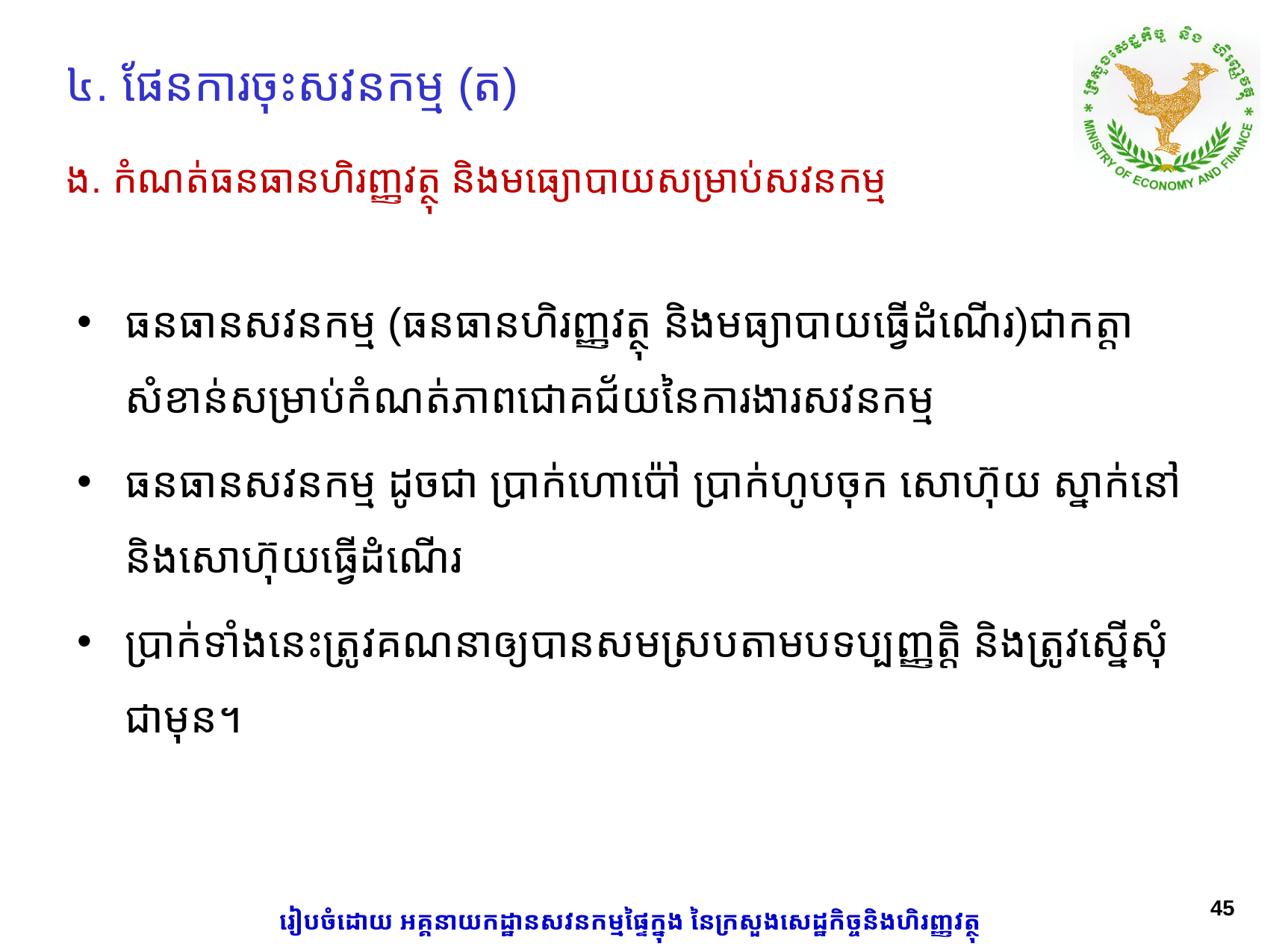

# ៤. ផែនការចុះសវនកម្ម (ត)
ង. កំណត់ធនធានហិរញ្ញវត្ថុ និងមធ្យោបាយសម្រាប់សវនកម្ម
ធនធានសវនកម្ម (ធនធានហិរញ្ញវត្ថុ និងមធ្យាបាយធ្វើដំណើរ)ជាកត្តាសំខាន់សម្រាប់កំណត់ភាពជោគជ័យនៃការងារសវនកម្ម
ធនធានសវនកម្ម ដូចជា ប្រាក់ហោប៉ៅ ប្រាក់ហូបចុក សោហ៊ុយ ស្នាក់នៅ និងសោហ៊ុយធ្វើដំណើរ
ប្រាក់ទាំងនេះត្រូវគណនាឲ្យបានសមស្របតាមបទប្បញ្ញត្តិ និងត្រូវស្នើសុំជាមុន។